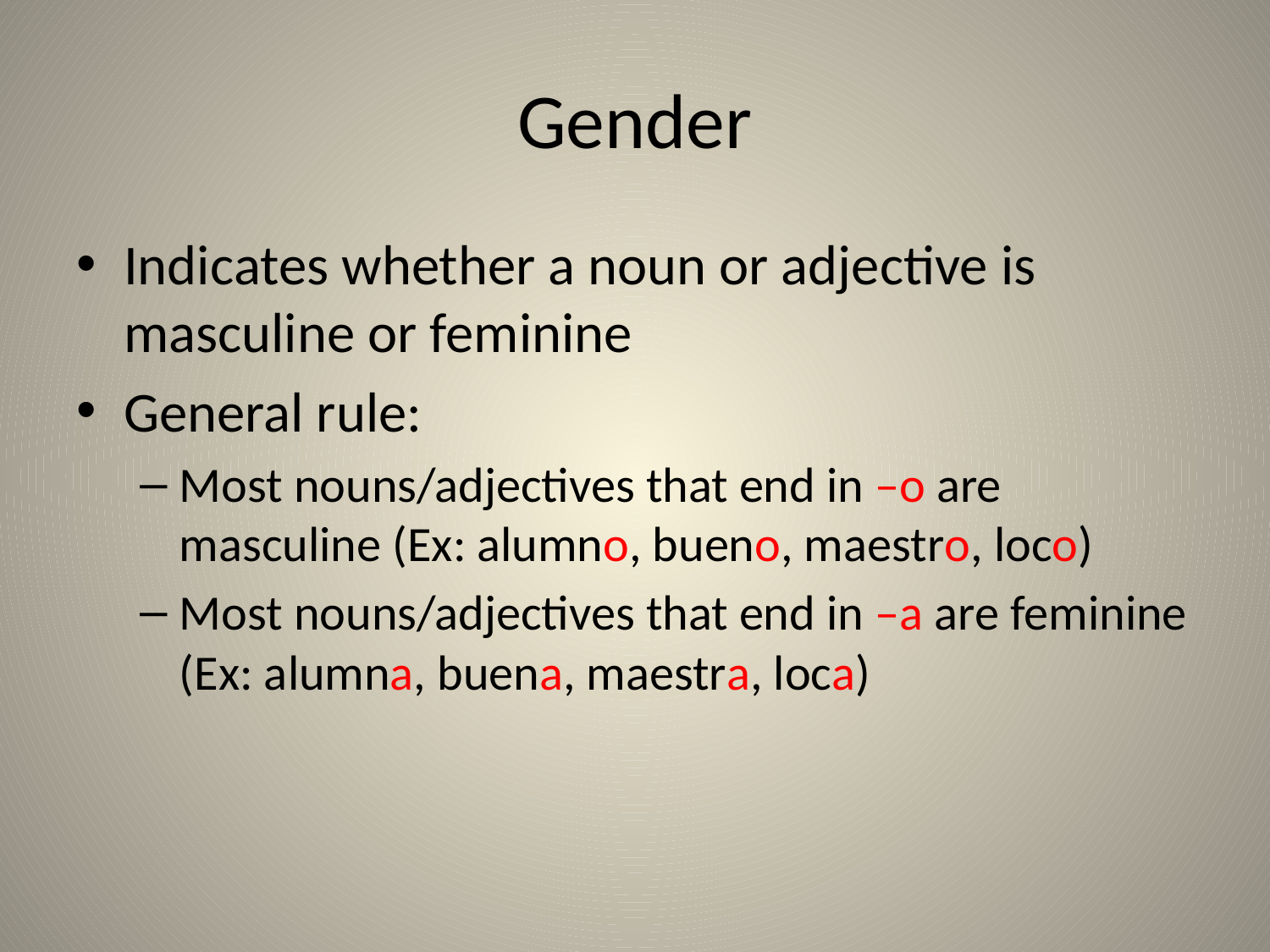

# Gender
Indicates whether a noun or adjective is masculine or feminine
General rule:
Most nouns/adjectives that end in –o are masculine (Ex: alumno, bueno, maestro, loco)
Most nouns/adjectives that end in –a are feminine (Ex: alumna, buena, maestra, loca)